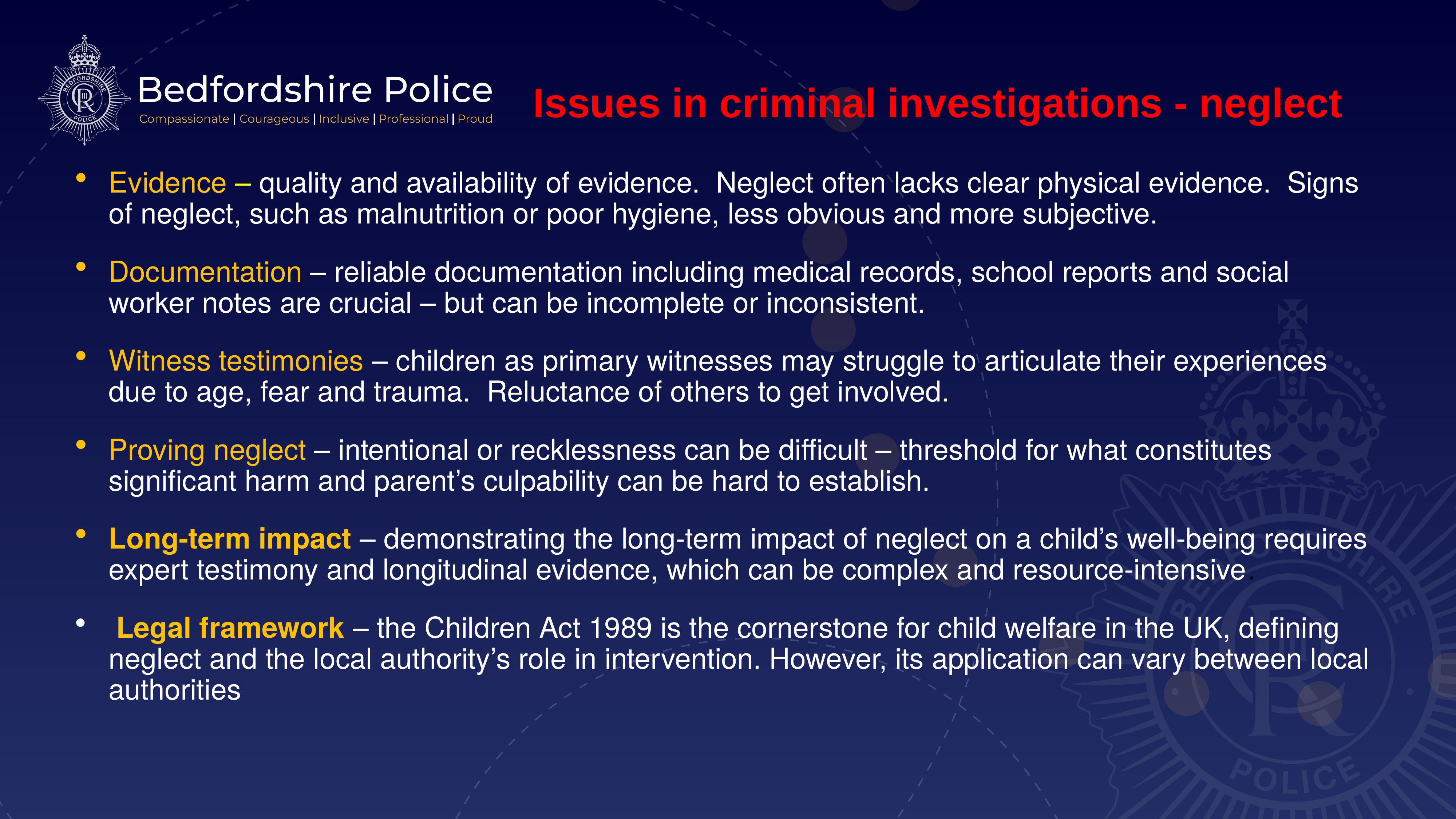

# Issues in criminal investigations - neglect
Evidence – quality and availability of evidence.  Neglect often lacks clear physical evidence.  Signs of neglect, such as malnutrition or poor hygiene, less obvious and more subjective.
Documentation – reliable documentation including medical records, school reports and social worker notes are crucial – but can be incomplete or inconsistent.
Witness testimonies – children as primary witnesses may struggle to articulate their experiences due to age, fear and trauma.  Reluctance of others to get involved.
Proving neglect – intentional or recklessness can be difficult – threshold for what constitutes significant harm and parent’s culpability can be hard to establish.
Long-term impact – demonstrating the long-term impact of neglect on a child’s well-being requires expert testimony and longitudinal evidence, which can be complex and resource-intensive.
 Legal framework – the Children Act 1989 is the cornerstone for child welfare in the UK, defining neglect and the local authority’s role in intervention. However, its application can vary between local authorities